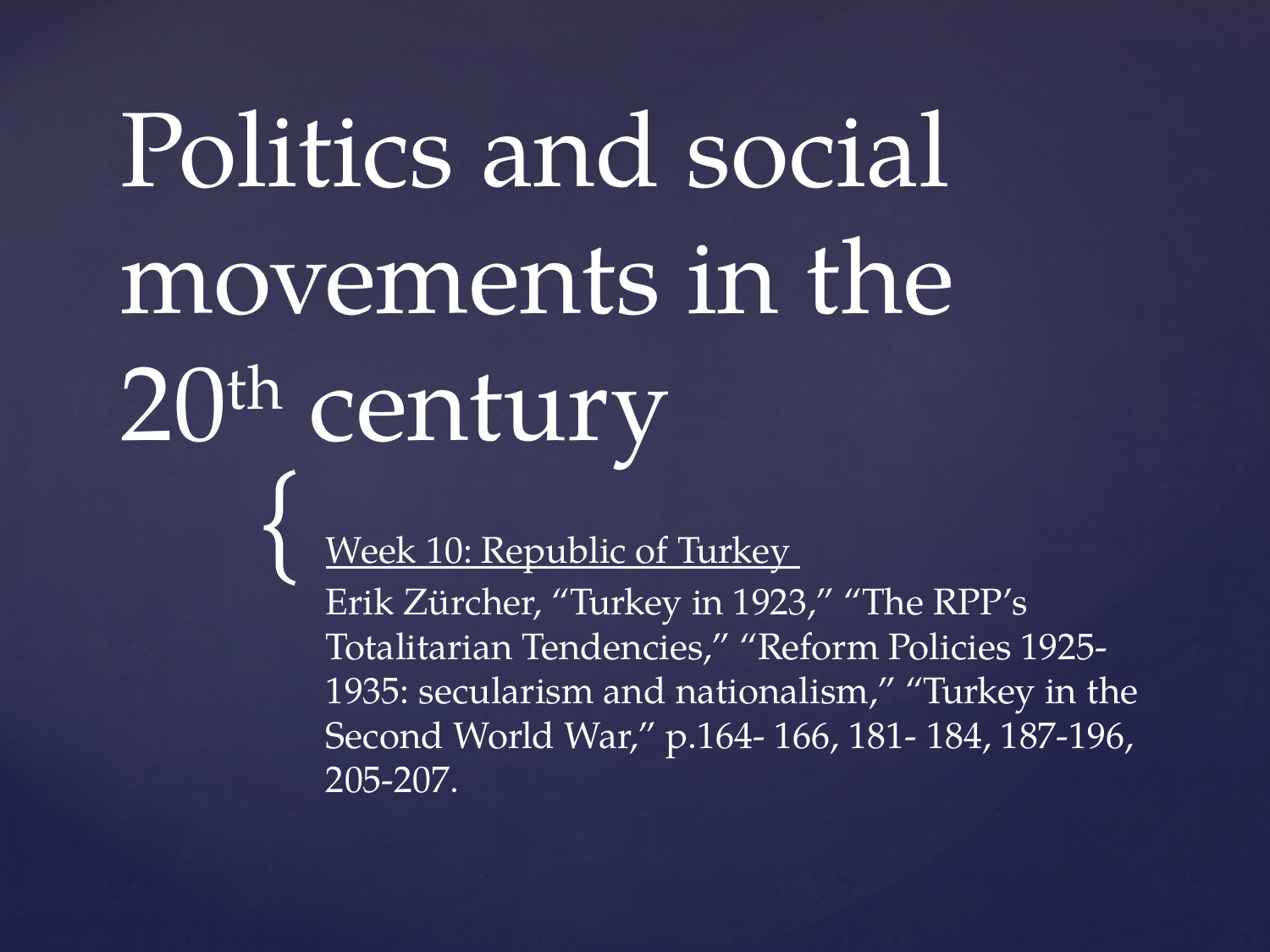

# Politics and social movements in the 20th century

Week 10: Republic of Turkey
Erik Zürcher, “Turkey in 1923,” “The RPP’s Totalitarian Tendencies,” “Reform Policies 1925-1935: secularism and nationalism,” “Turkey in the Second World War,” p.164- 166, 181- 184, 187-196, 205-207.